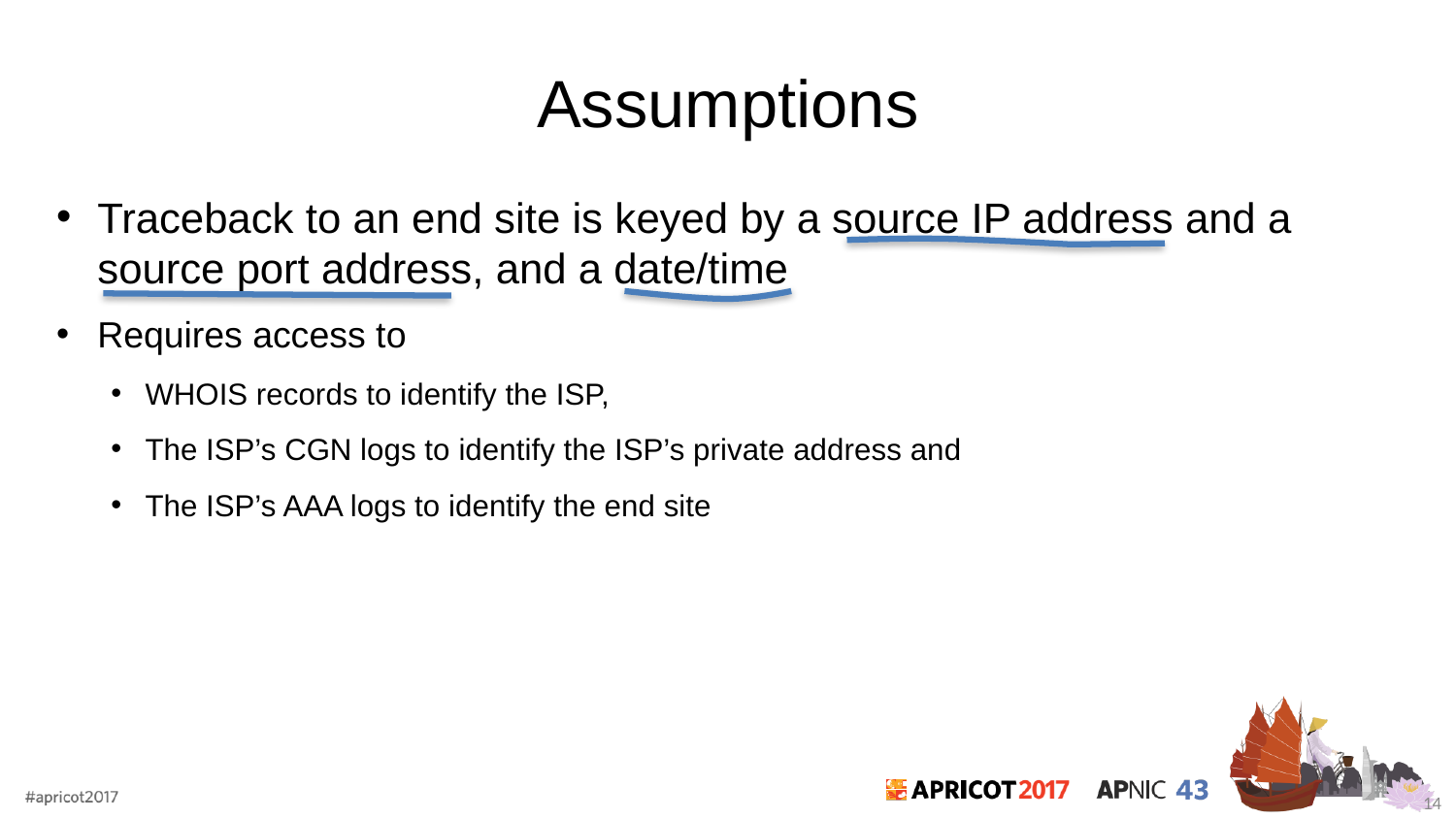

# Assumptions
Traceback to an end site is keyed by a source IP address and a source port address, and a date/time
Requires access to
WHOIS records to identify the ISP,
The ISP’s CGN logs to identify the ISP’s private address and
The ISP’s AAA logs to identify the end site

14